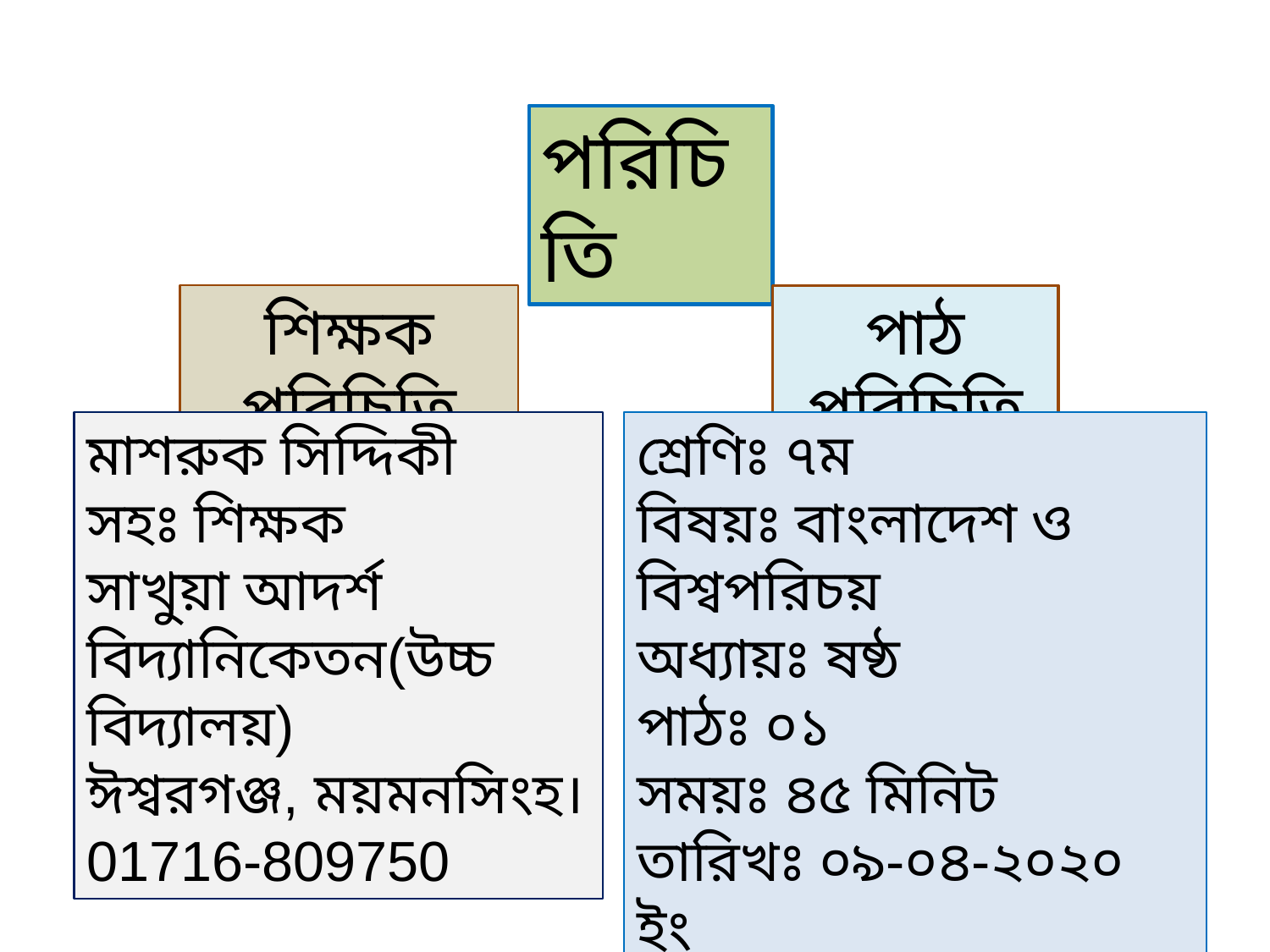

পরিচিতি
শিক্ষক পরিচিতি
পাঠ পরিচিতি
মাশরুক সিদ্দিকী
সহঃ শিক্ষক
সাখুয়া আদর্শ বিদ্যানিকেতন(উচ্চ বিদ্যালয়)
ঈশ্বরগঞ্জ, ময়মনসিংহ।
01716-809750
শ্রেণিঃ ৭ম
বিষয়ঃ বাংলাদেশ ও বিশ্বপরিচয়
অধ্যায়ঃ ষষ্ঠ
পাঠঃ ০১
সময়ঃ ৪৫ মিনিট
তারিখঃ ০৯-০৪-২০২০ ইং